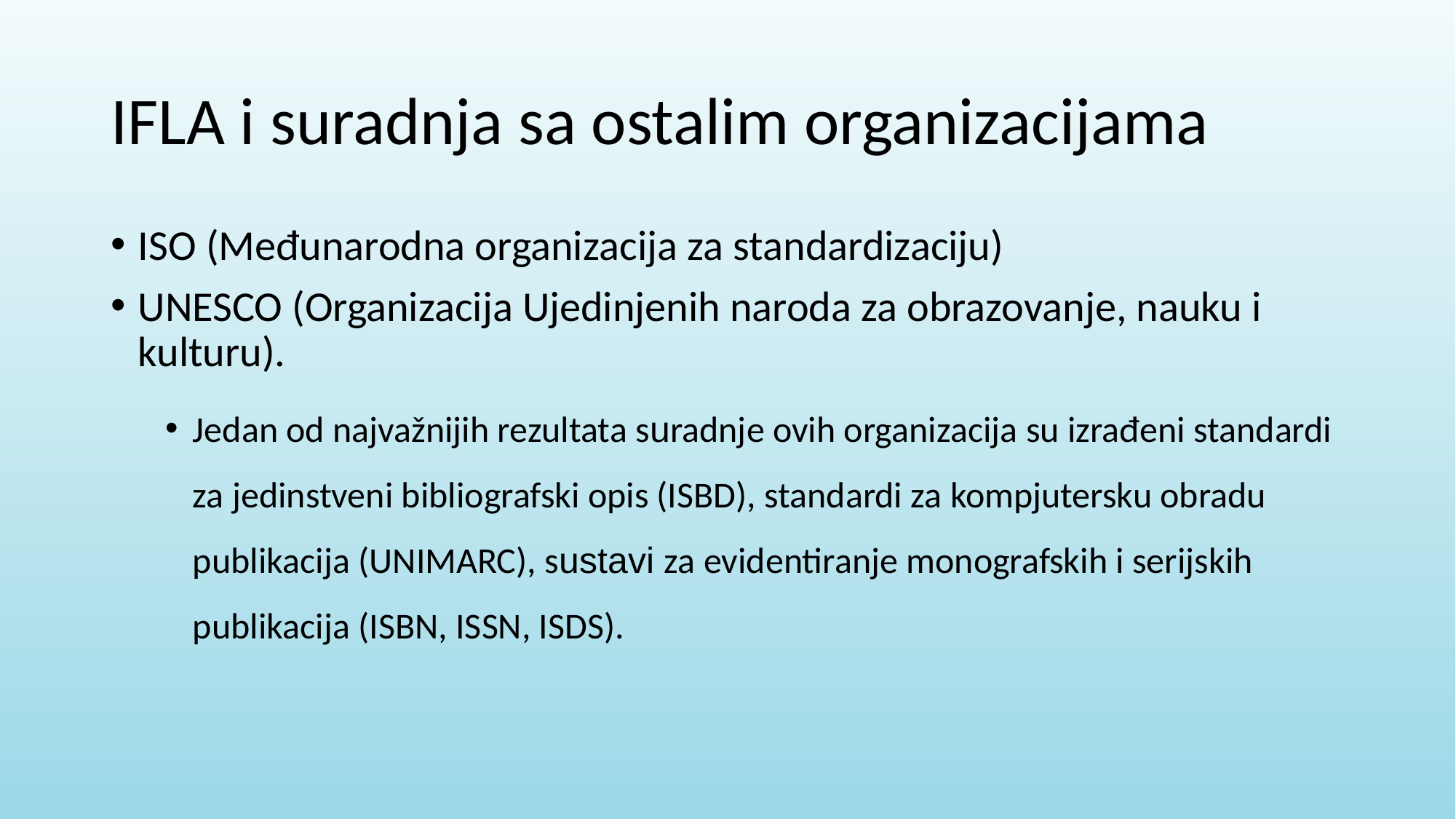

# IFLA i suradnja sa ostalim organizacijama
ISO (Međunarodna organizacija za standardizaciju)
UNESCO (Organizacija Ujedinjenih naroda za obrazovanje, nauku i kulturu).
Jedan od najvažnijih rezultata suradnje ovih organizacija su izrađeni standardi za jedinstveni bibliografski opis (ISBD), standardi za kompjutersku obradu publikacija (UNIMARC), sustavi za evidentiranje monografskih i serijskih publikacija (ISBN, ISSN, ISDS).